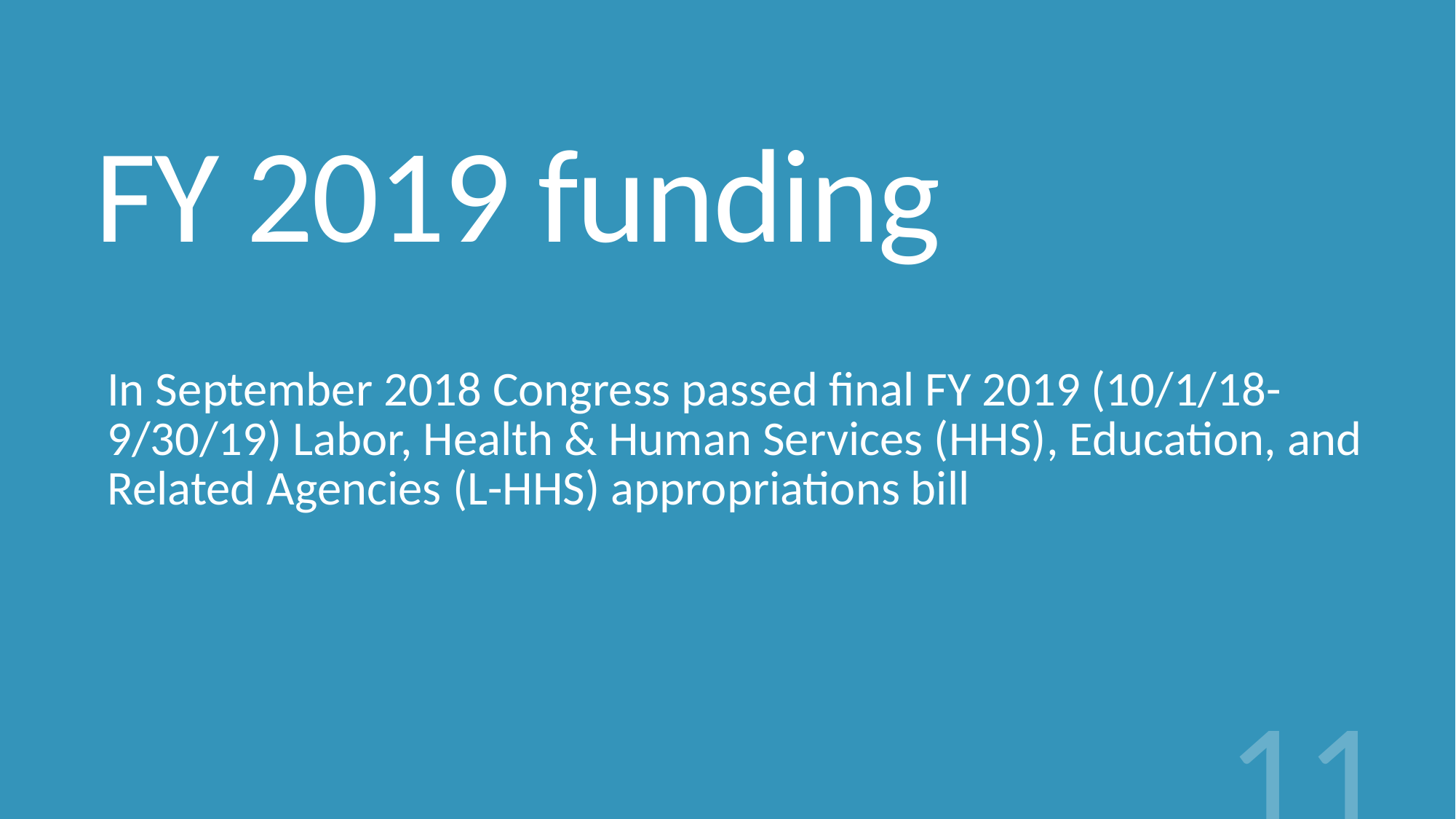

# FY 2019 funding
In September 2018 Congress passed final FY 2019 (10/1/18-9/30/19) Labor, Health & Human Services (HHS), Education, and Related Agencies (L-HHS) appropriations bill

11